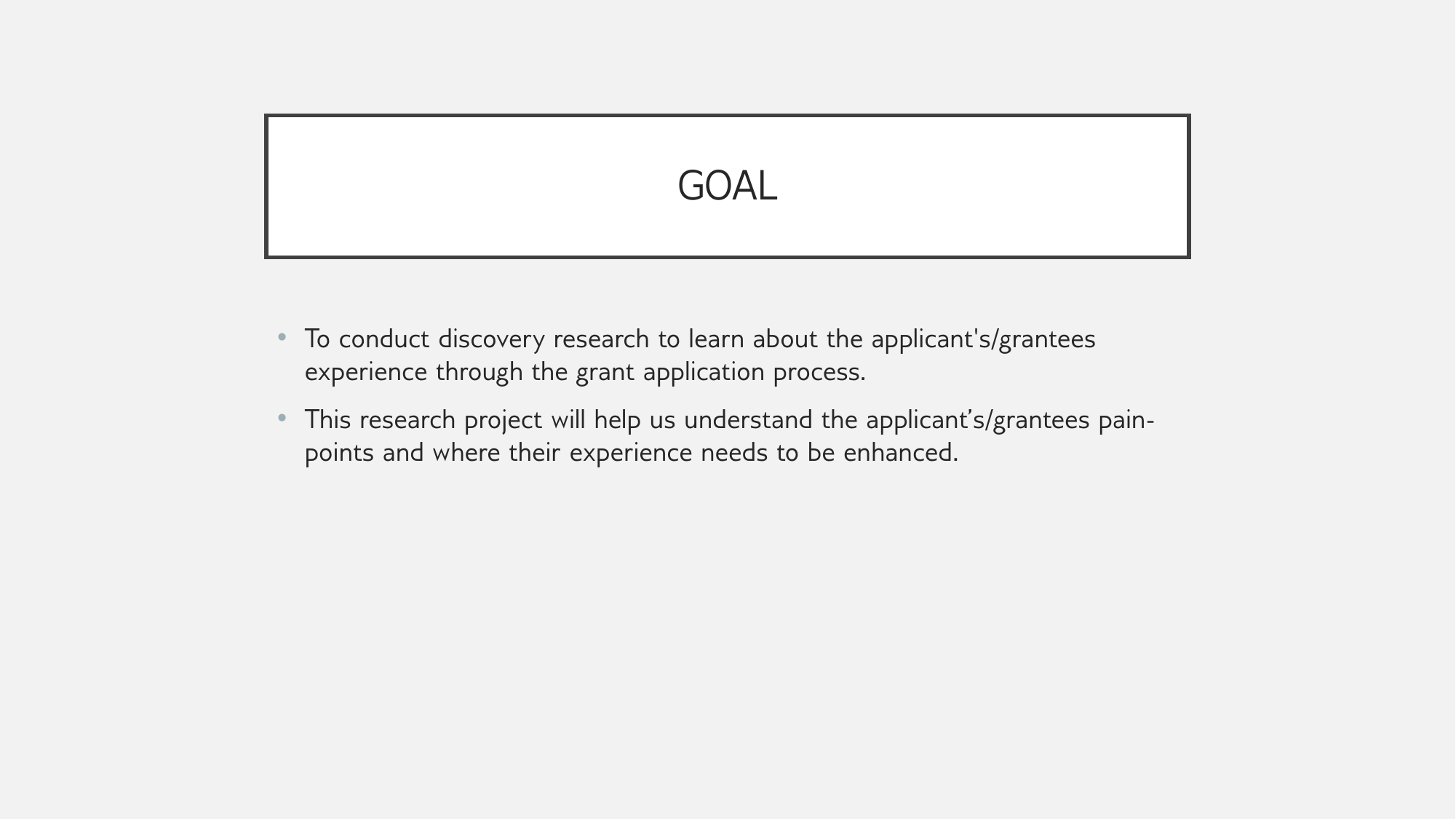

# GOAL
To conduct discovery research to learn about the applicant's/grantees experience through the grant application process.
This research project will help us understand the applicant’s/grantees pain-points and where their experience needs to be enhanced.